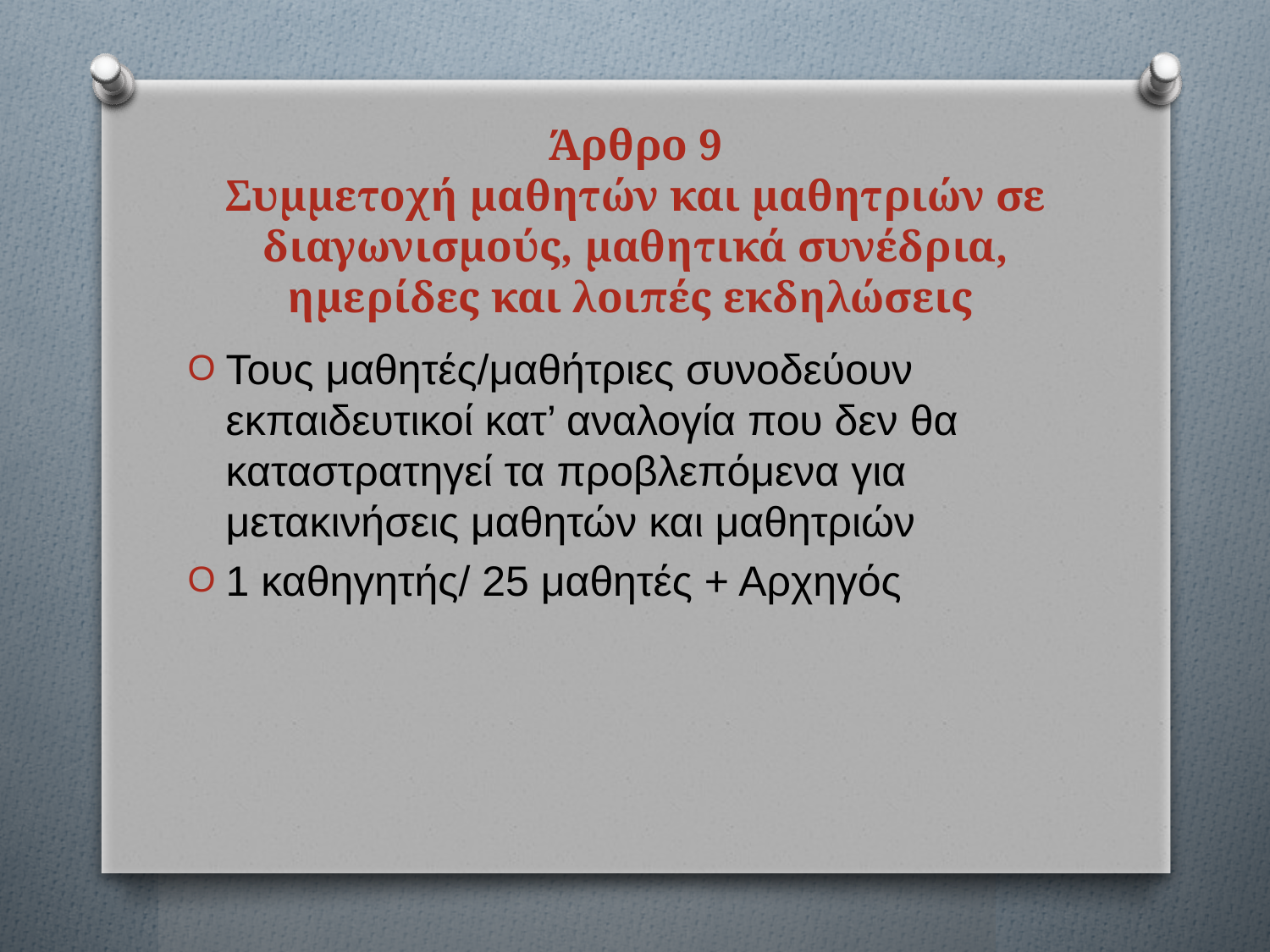

# Άρθρο 9 Συμμετοχή μαθητών και μαθητριών σε διαγωνισμούς, μαθητικά συνέδρια, ημερίδες και λοιπές εκδηλώσεις
Τους μαθητές/μαθήτριες συνοδεύουν εκπαιδευτικοί κατ’ αναλογία που δεν θα καταστρατηγεί τα προβλεπόμενα για μετακινήσεις μαθητών και μαθητριών
1 καθηγητής/ 25 μαθητές + Αρχηγός